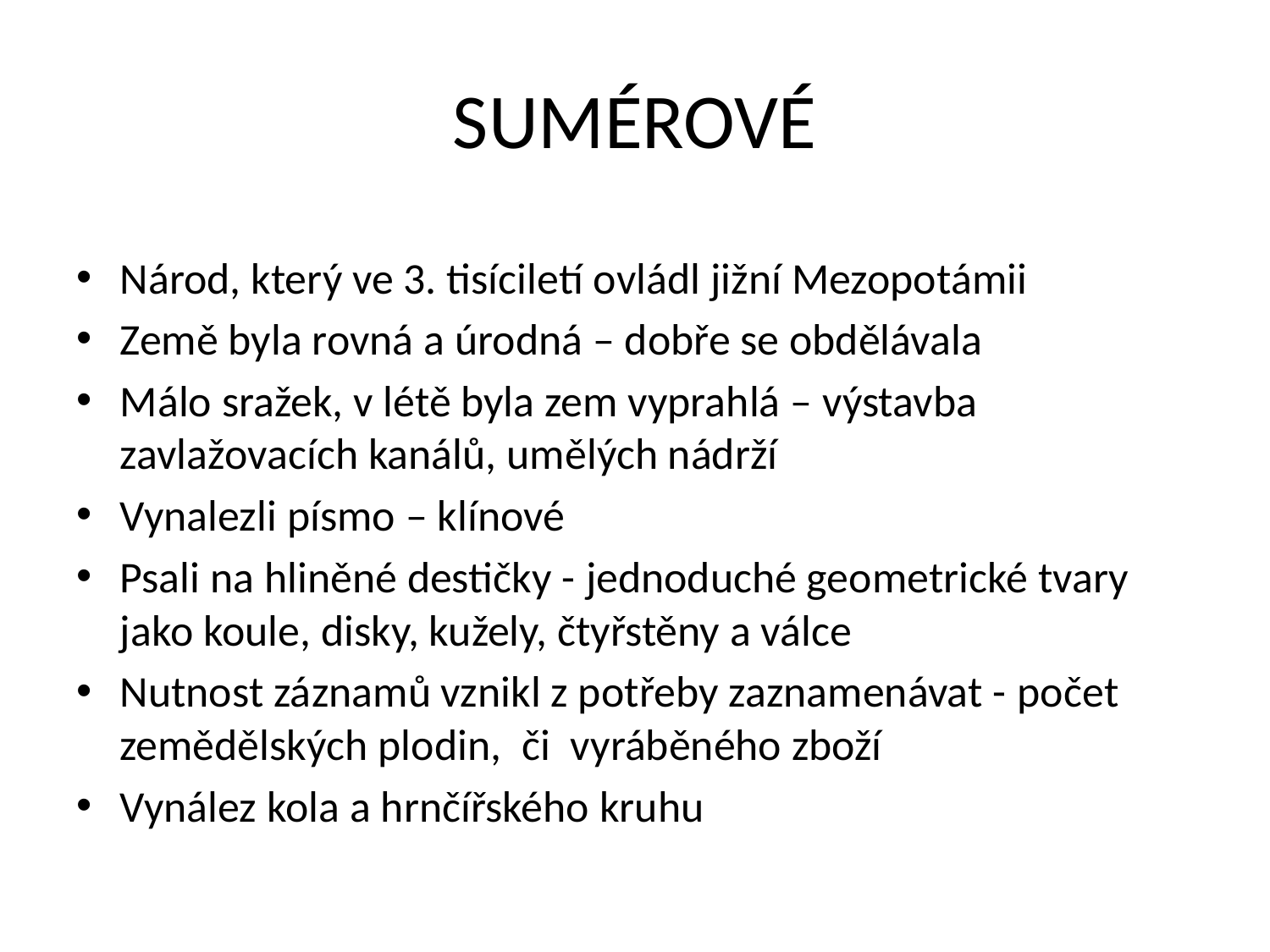

# SUMÉROVÉ
Národ, který ve 3. tisíciletí ovládl jižní Mezopotámii
Země byla rovná a úrodná – dobře se obdělávala
Málo sražek, v létě byla zem vyprahlá – výstavba zavlažovacích kanálů, umělých nádrží
Vynalezli písmo – klínové
Psali na hliněné destičky - jednoduché geometrické tvary jako koule, disky, kužely, čtyřstěny a válce
Nutnost záznamů vznikl z potřeby zaznamenávat - počet zemědělských plodin,  či  vyráběného zboží
Vynález kola a hrnčířského kruhu